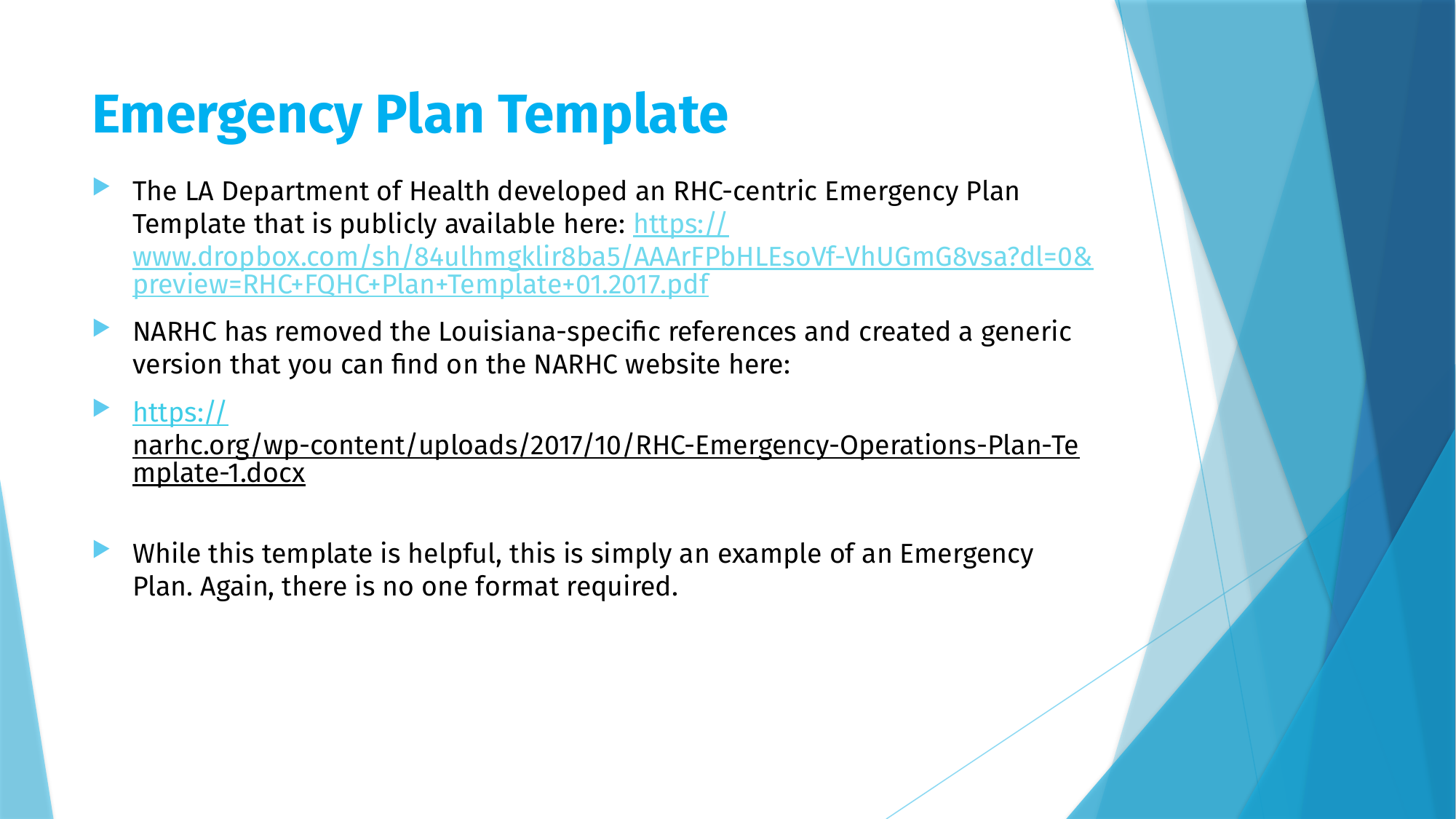

# Emergency Plan Template
The LA Department of Health developed an RHC-centric Emergency Plan Template that is publicly available here: https://www.dropbox.com/sh/84ulhmgklir8ba5/AAArFPbHLEsoVf-VhUGmG8vsa?dl=0&preview=RHC+FQHC+Plan+Template+01.2017.pdf
NARHC has removed the Louisiana-specific references and created a generic version that you can find on the NARHC website here:
https://narhc.org/wp-content/uploads/2017/10/RHC-Emergency-Operations-Plan-Template-1.docx
While this template is helpful, this is simply an example of an Emergency Plan. Again, there is no one format required.